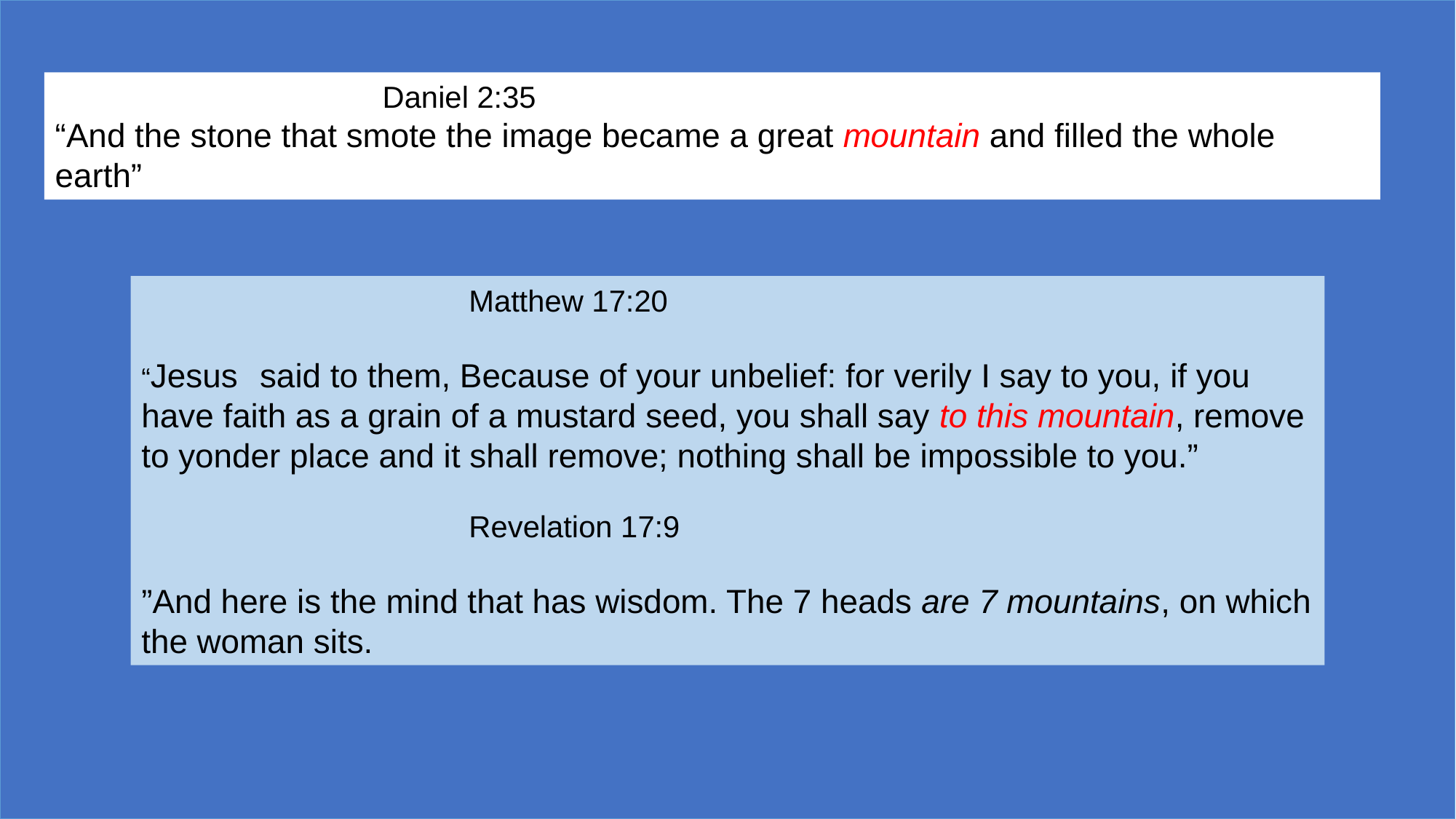

Daniel 2:35
“And the stone that smote the image became a great mountain and filled the whole earth”
  			Matthew 17:20

“Jesus	 said to them, Because of your unbelief: for verily I say to you, if you have faith as a grain of a mustard seed, you shall say to this mountain, remove to yonder place and it shall remove; nothing shall be impossible to you.”

			Revelation 17:9

”And here is the mind that has wisdom. The 7 heads are 7 mountains, on which the woman sits.